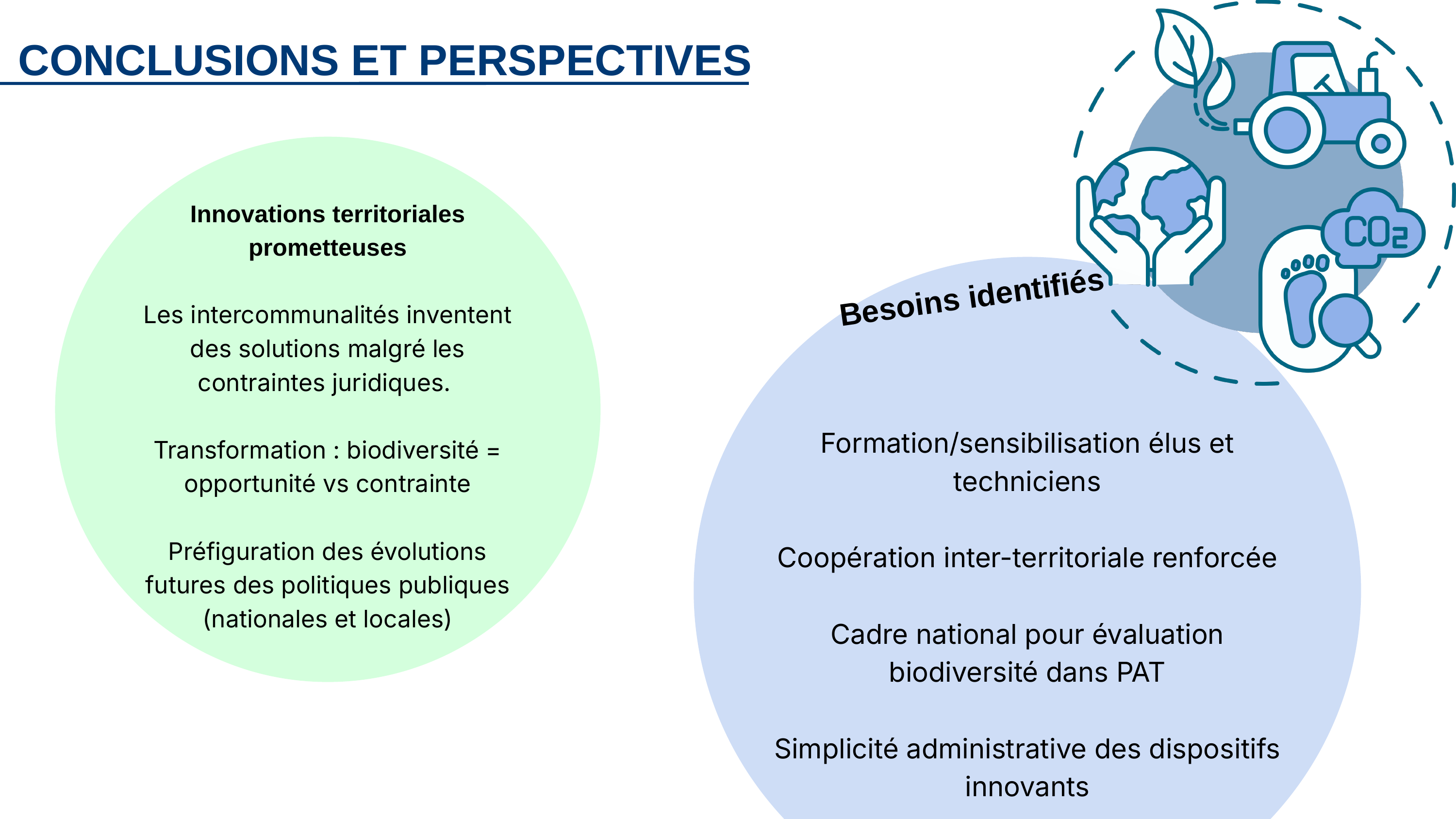

CONCLUSIONS ET PERSPECTIVES

Innovations territoriales prometteuses

Les intercommunalités inventent des solutions malgré les contraintes juridiques.

Transformation : biodiversité = opportunité vs contrainte

Préfiguration des évolutions futures des politiques publiques (nationales et locales)

Besoins identifiés

Formation/sensibilisation élus et techniciens

Coopération inter-territoriale renforcée

Cadre national pour évaluation biodiversité dans PAT

Simplicité administrative des dispositifs innovants